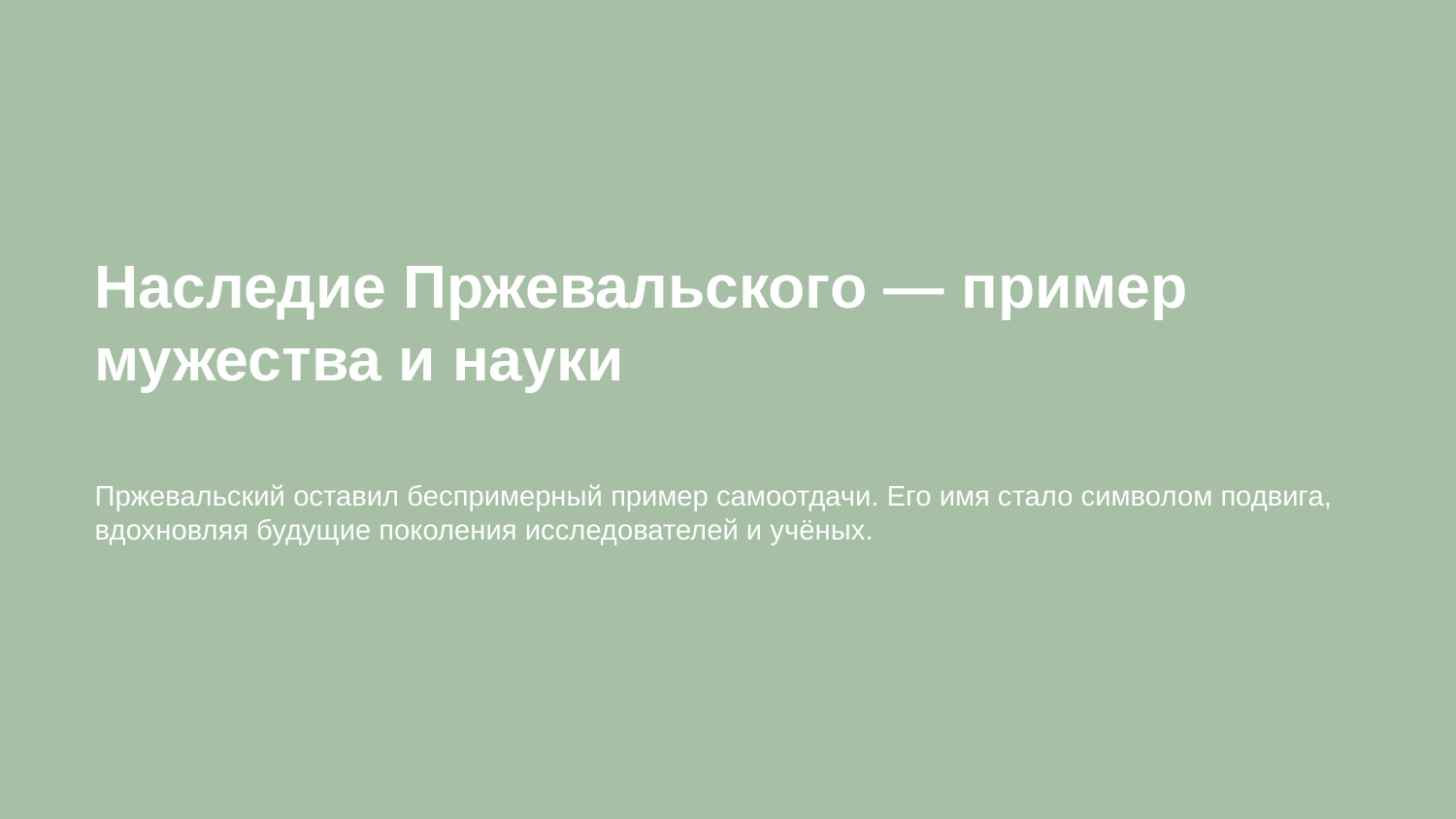

Наследие Пржевальского — пример мужества и науки

Пржевальский оставил беспримерный пример самоотдачи. Его имя стало символом подвига, вдохновляя будущие поколения исследователей и учёных.